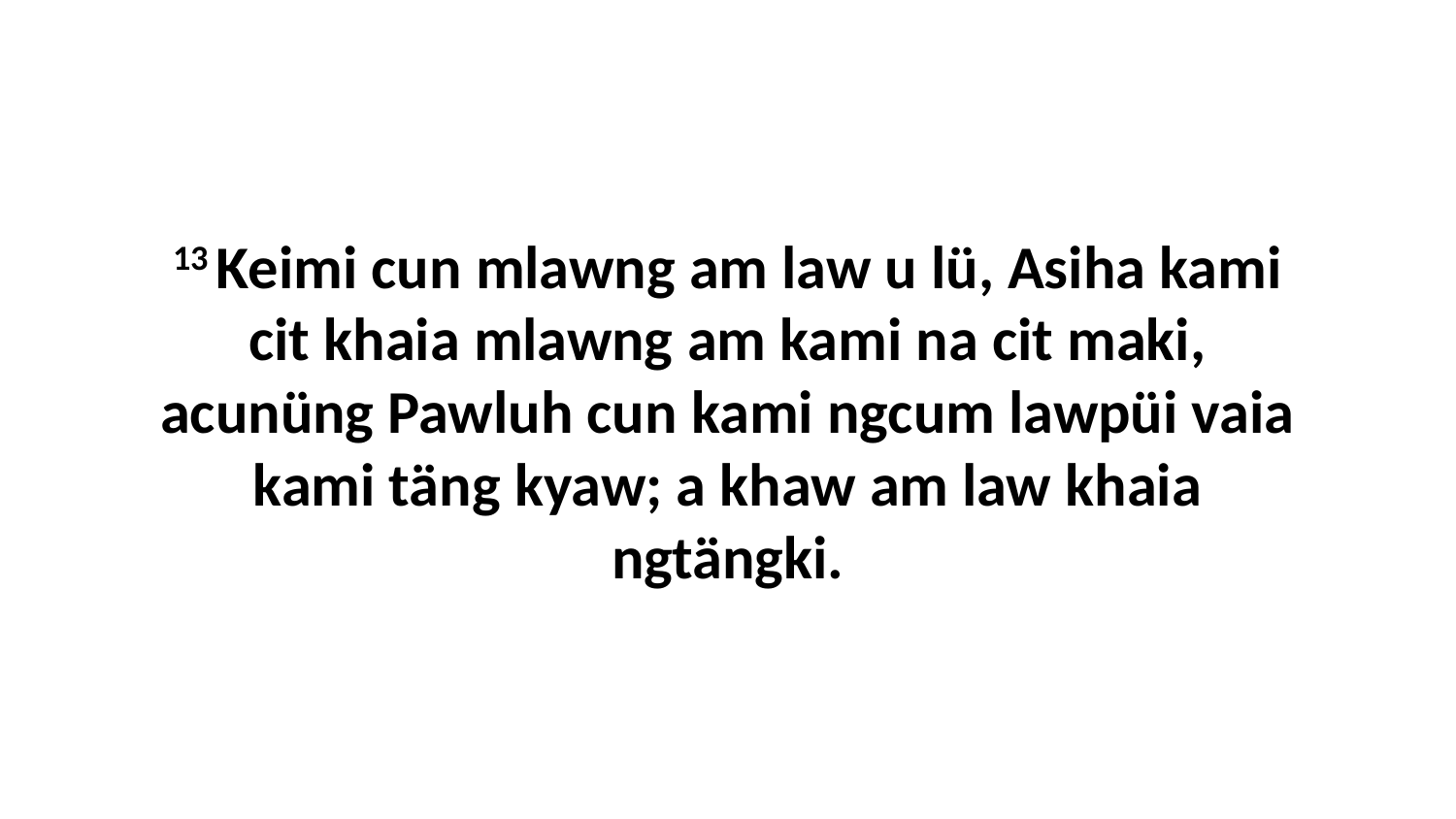

13 Keimi cun mlawng am law u lü, Asiha kami cit khaia mlawng am kami na cit maki, acunüng Pawluh cun kami ngcum lawpüi vaia kami täng kyaw; a khaw am law khaia ngtängki.